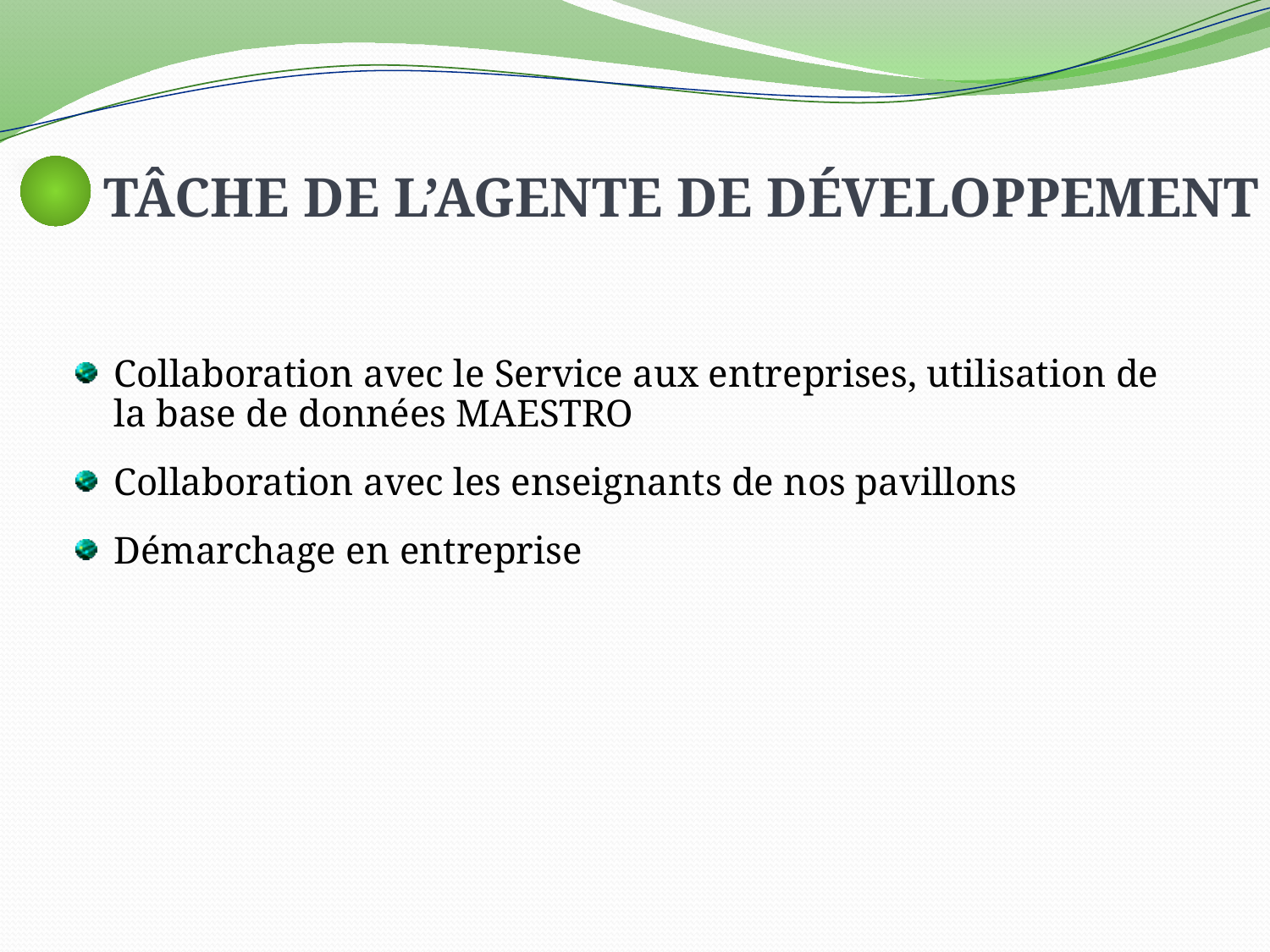

# Tâche de l’agente de développement

Collaboration avec le Service aux entreprises, utilisation de la base de données MAESTRO
Collaboration avec les enseignants de nos pavillons
Démarchage en entreprise